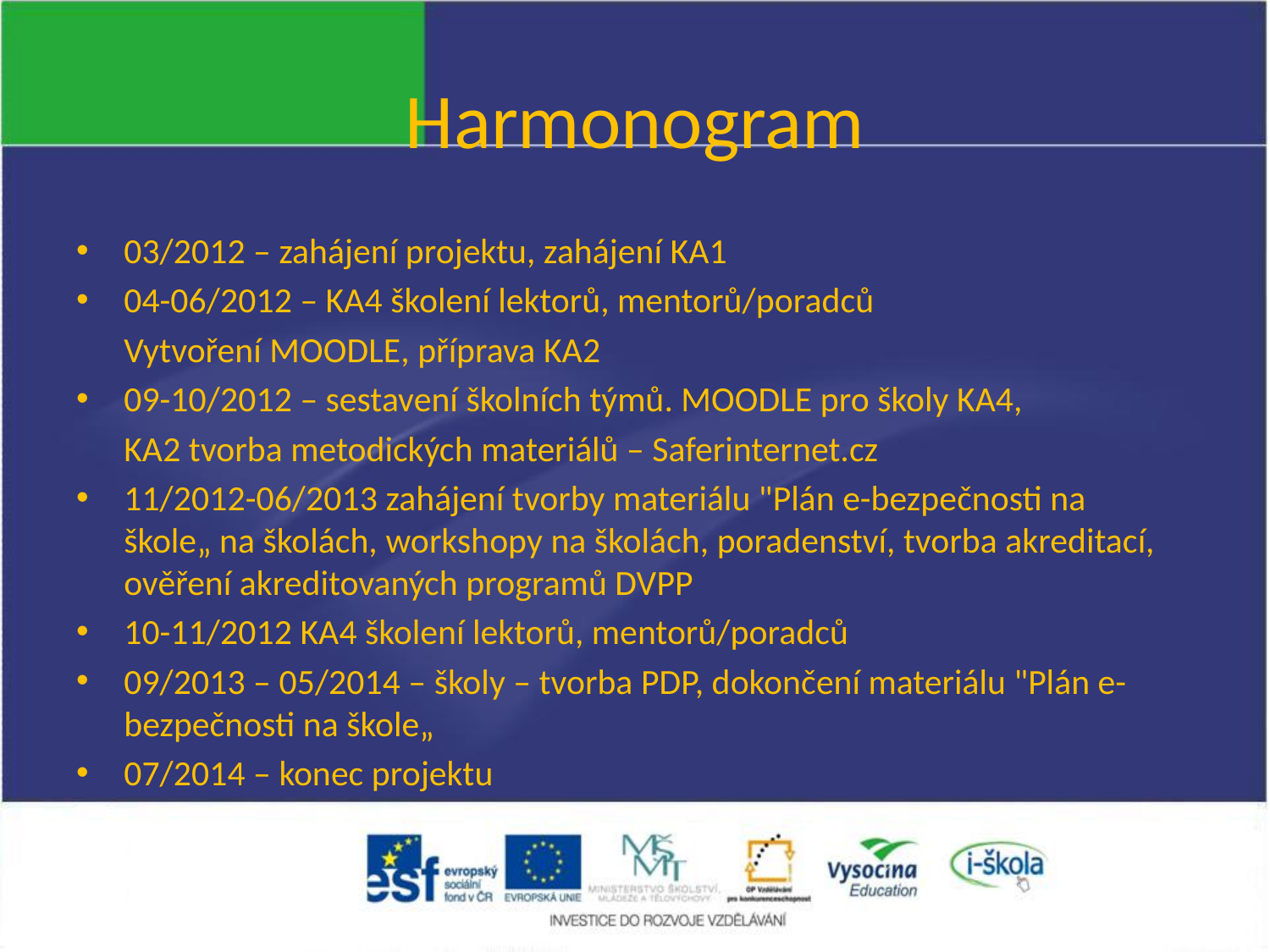

# Harmonogram
03/2012 – zahájení projektu, zahájení KA1
04-06/2012 – KA4 školení lektorů, mentorů/poradců
	Vytvoření MOODLE, příprava KA2
09-10/2012 – sestavení školních týmů. MOODLE pro školy KA4,
	KA2 tvorba metodických materiálů – Saferinternet.cz
11/2012-06/2013 zahájení tvorby materiálu "Plán e-bezpečnosti na škole„ na školách, workshopy na školách, poradenství, tvorba akreditací, ověření akreditovaných programů DVPP
10-11/2012 KA4 školení lektorů, mentorů/poradců
09/2013 – 05/2014 – školy – tvorba PDP, dokončení materiálu "Plán e-bezpečnosti na škole„
07/2014 – konec projektu